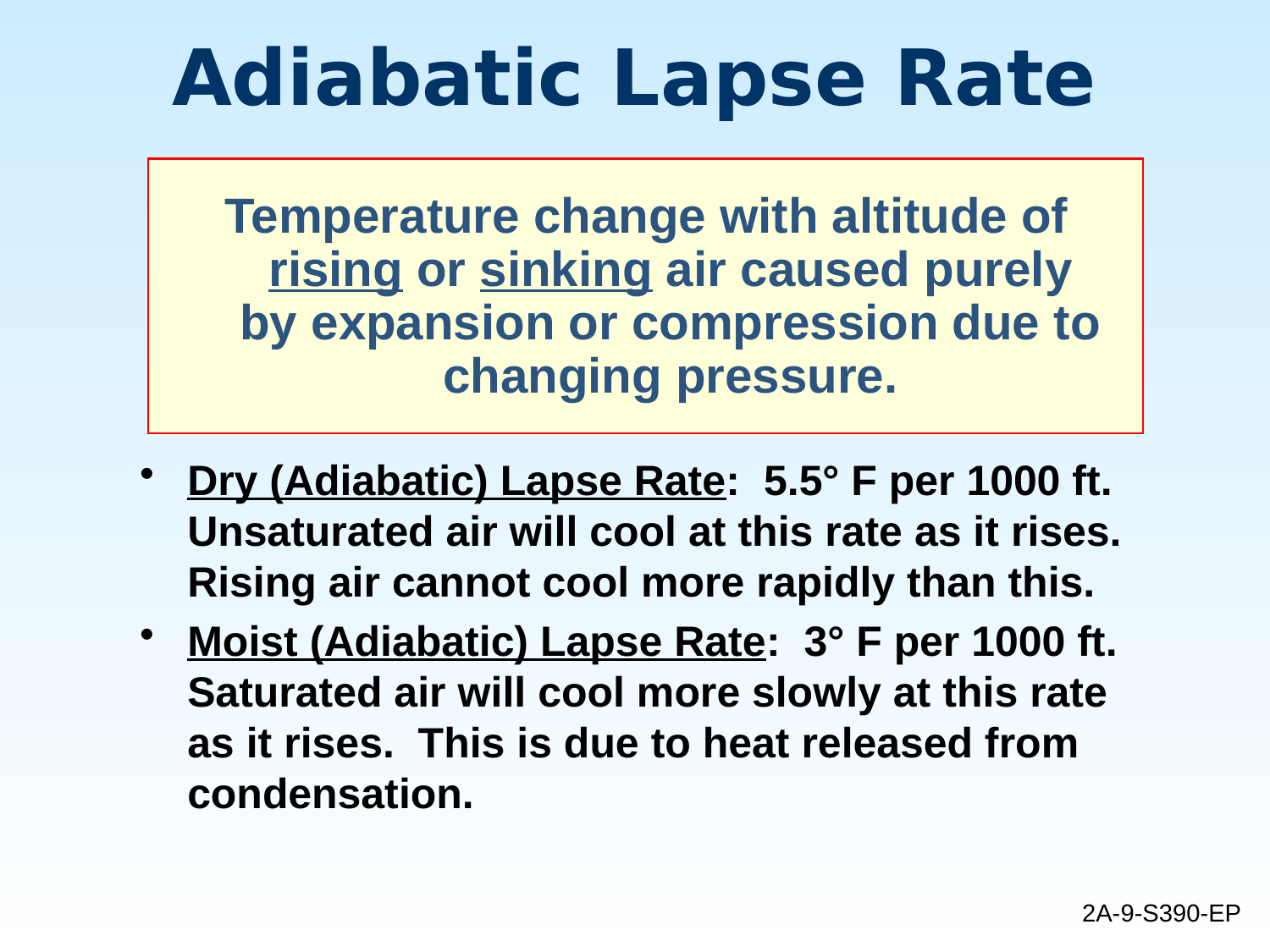

# Adiabatic Lapse Rate

Temperature change with altitude of rising or sinking air caused purely by expansion or compression due to changing pressure.
Dry (Adiabatic) Lapse Rate:  5.5° F per 1000 ft. Unsaturated air will cool at this rate as it rises.  Rising air cannot cool more rapidly than this.
Moist (Adiabatic) Lapse Rate:  3° F per 1000 ft.  Saturated air will cool more slowly at this rate as it rises.  This is due to heat released from condensation.